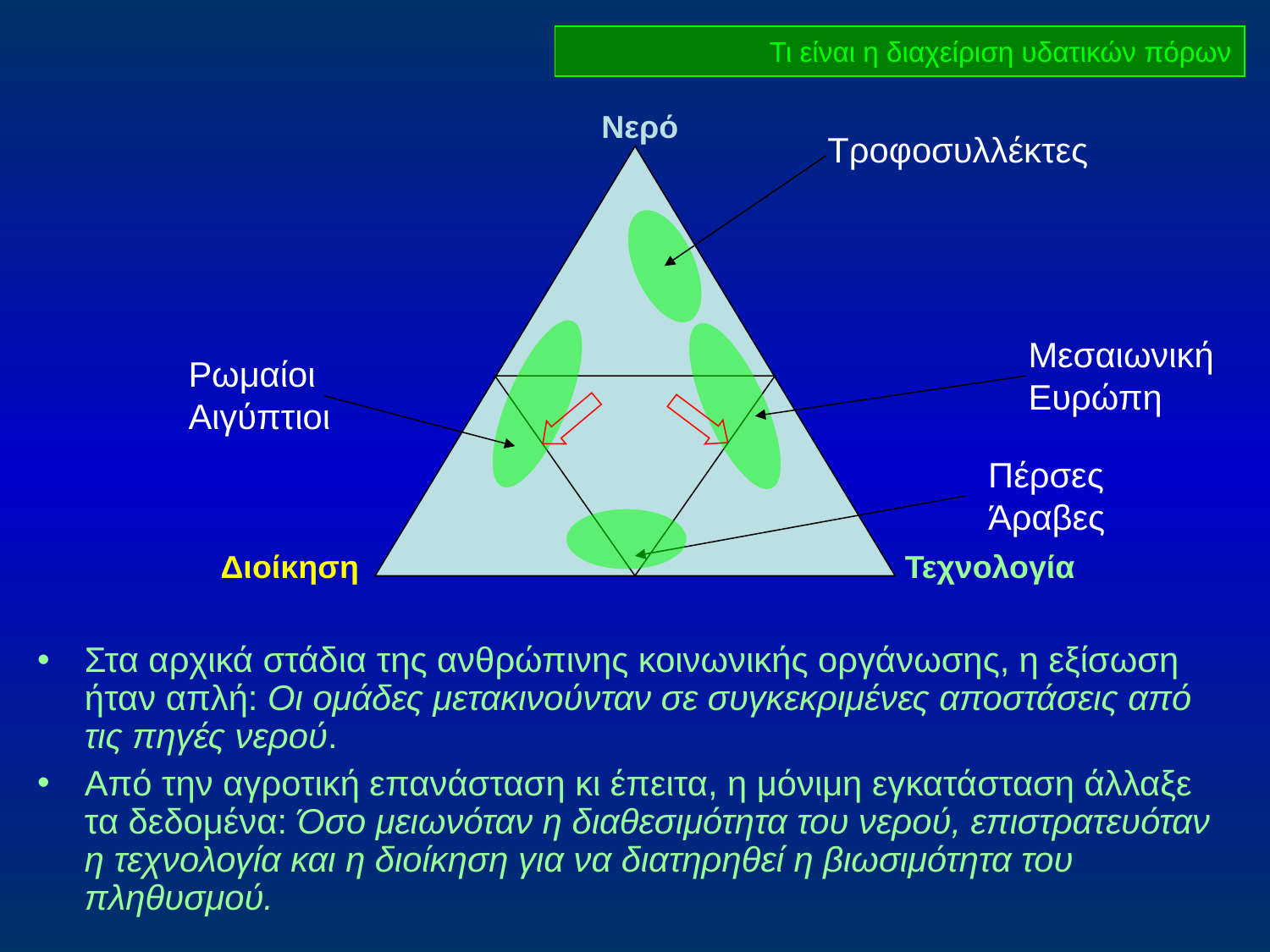

Τι είναι η διαχείριση υδατικών πόρων
Νερό
Τροφοσυλλέκτες

Μεσαιωνική
Ευρώπη
Ρωμαίοι
Αιγύπτιοι

Πέρσες
Άραβες

Διοίκηση
Τεχνολογία
Στα αρχικά στάδια της ανθρώπινης κοινωνικής οργάνωσης, η εξίσωση ήταν απλή: Οι ομάδες μετακινούνταν σε συγκεκριμένες αποστάσεις από τις πηγές νερού.
Από την αγροτική επανάσταση κι έπειτα, η μόνιμη εγκατάσταση άλλαξε τα δεδομένα: Όσο μειωνόταν η διαθεσιμότητα του νερού, επιστρατευόταν η τεχνολογία και η διοίκηση για να διατηρηθεί η βιωσιμότητα του πληθυσμού.